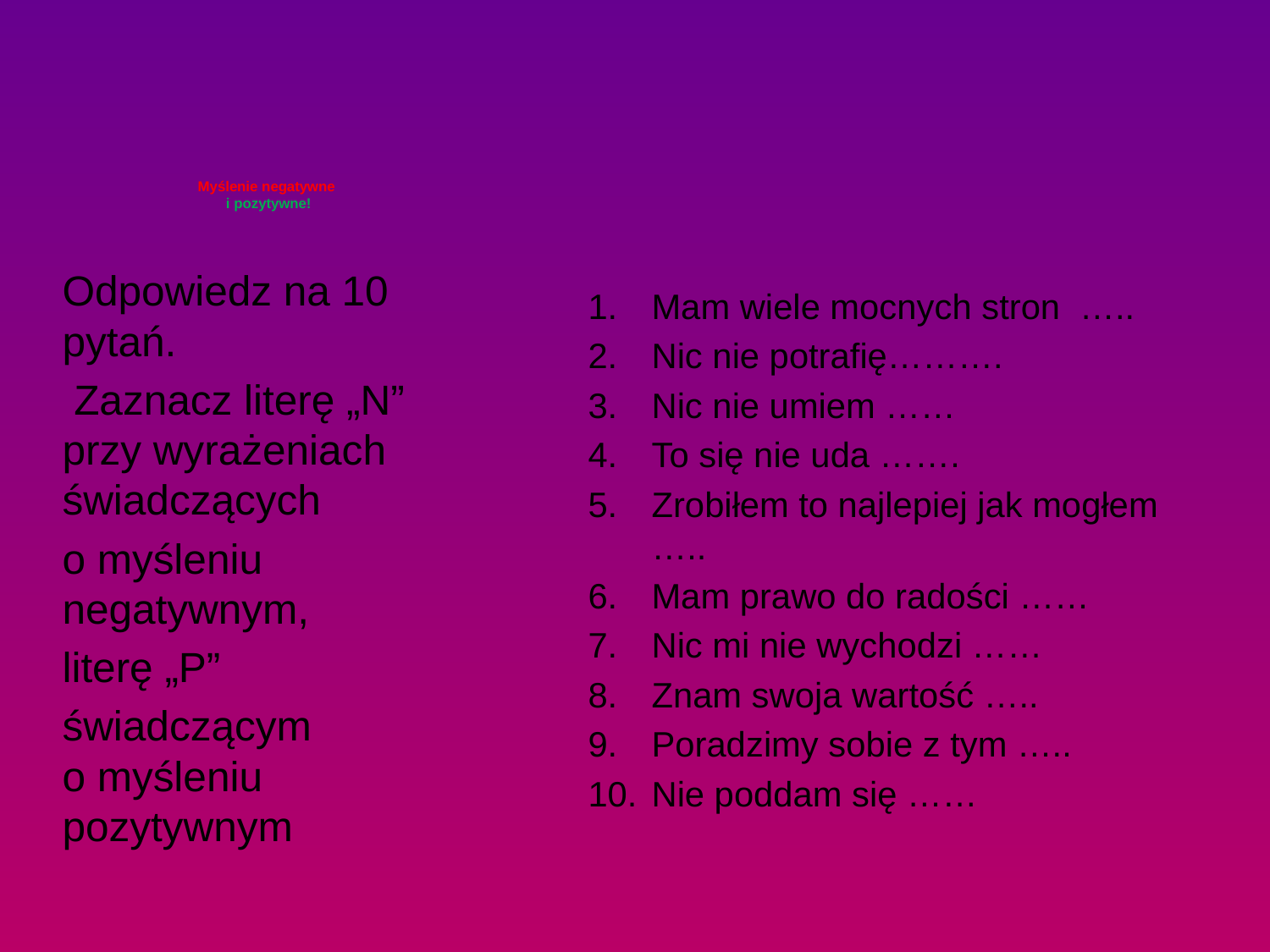

# Myślenie negatywne i pozytywne!
Odpowiedz na 10 pytań.
 Zaznacz literę „N” przy wyrażeniach  świadczących
o myśleniu negatywnym,
literę „P”
świadczącym
o myśleniu pozytywnym

Mam wiele mocnych stron  …..
Nic nie potrafię……….
Nic nie umiem ……
To się nie uda …….
Zrobiłem to najlepiej jak mogłem …..
Mam prawo do radości ……
Nic mi nie wychodzi ……
Znam swoja wartość …..
Poradzimy sobie z tym …..
Nie poddam się ……